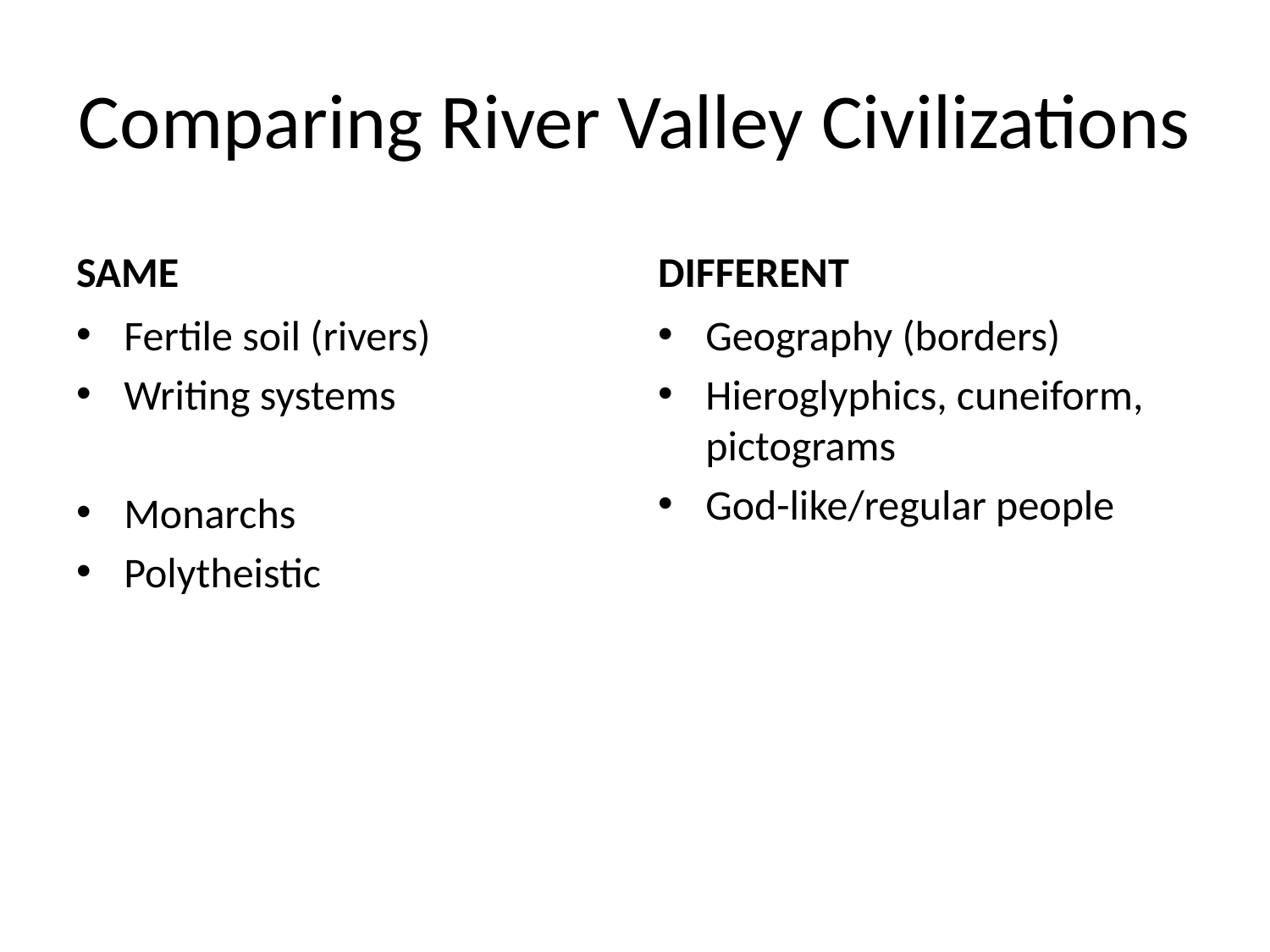

# Comparing River Valley Civilizations
SAME
DIFFERENT
Fertile soil (rivers)
Writing systems

Monarchs
Polytheistic
Geography (borders)
Hieroglyphics, cuneiform, pictograms
God-like/regular people